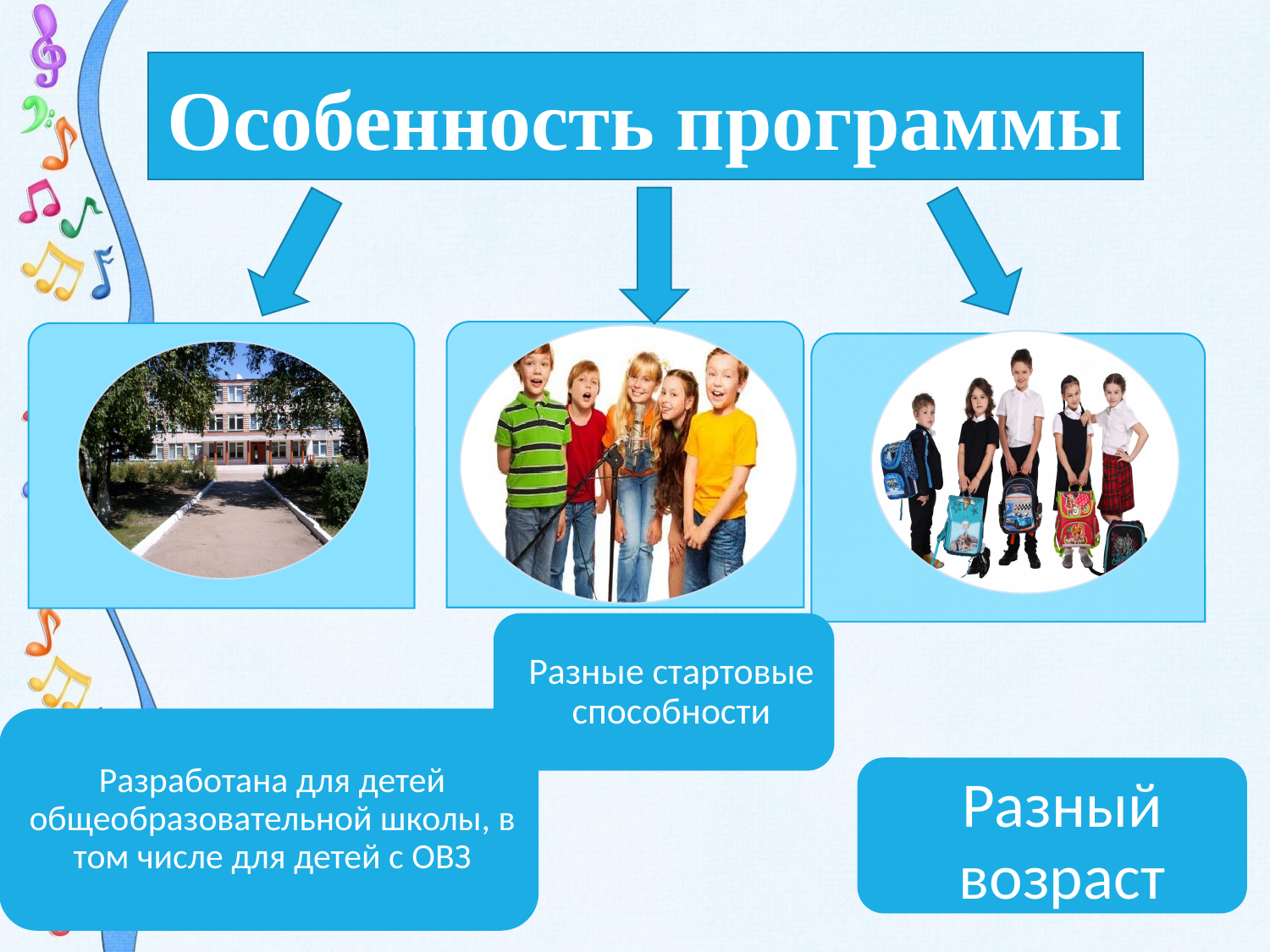

Особенность программы
Разработана для детей общеобразовательной школы, в том числе для детей с ОВЗ
Разный возраст
Разные стартовые способности